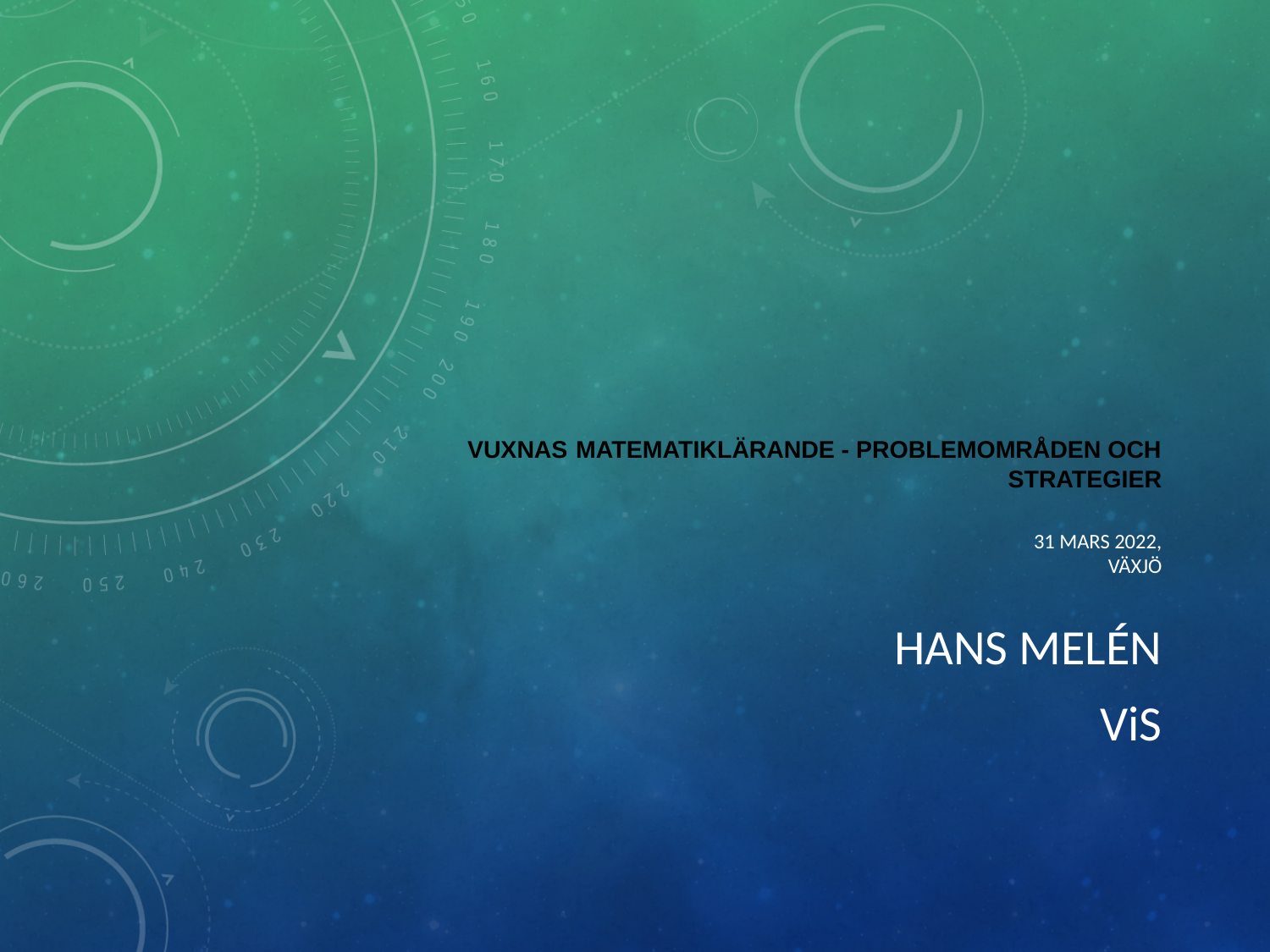

# Vuxnas matematiklärande - problemområden och strategier 31 mars 2022, Växjö
Hans Melén
ViS